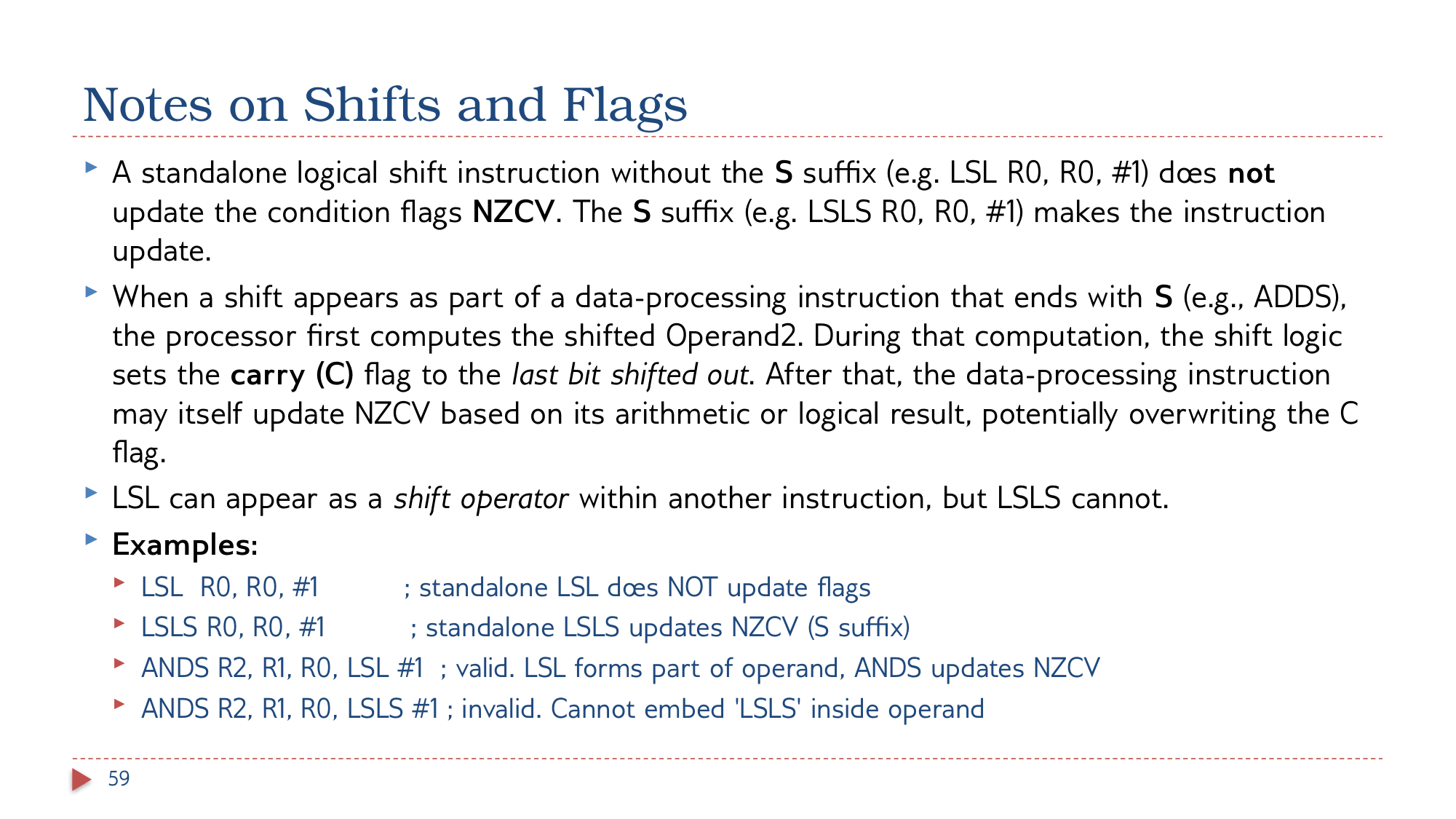

# Notes on Shifts and Flags
A standalone logical shift instruction without the S suffix (e.g. LSL R0, R0, #1) does not update the condition flags NZCV. The S suffix (e.g. LSLS R0, R0, #1) makes the instruction update.
When a shift appears as part of a data-processing instruction that ends with S (e.g., ADDS), the processor first computes the shifted Operand2. During that computation, the shift logic sets the carry (C) flag to the last bit shifted out. After that, the data-processing instruction may itself update NZCV based on its arithmetic or logical result, potentially overwriting the C flag.
LSL can appear as a shift operator within another instruction, but LSLS cannot.
Examples:
LSL  R0, R0, #1          ; standalone LSL does NOT update flags
LSLS R0, R0, #1          ; standalone LSLS updates NZCV (S suffix)
ANDS R2, R1, R0, LSL #1  ; valid. LSL forms part of operand, ANDS updates NZCV
ANDS R2, R1, R0, LSLS #1 ; invalid. Cannot embed 'LSLS' inside operand
59